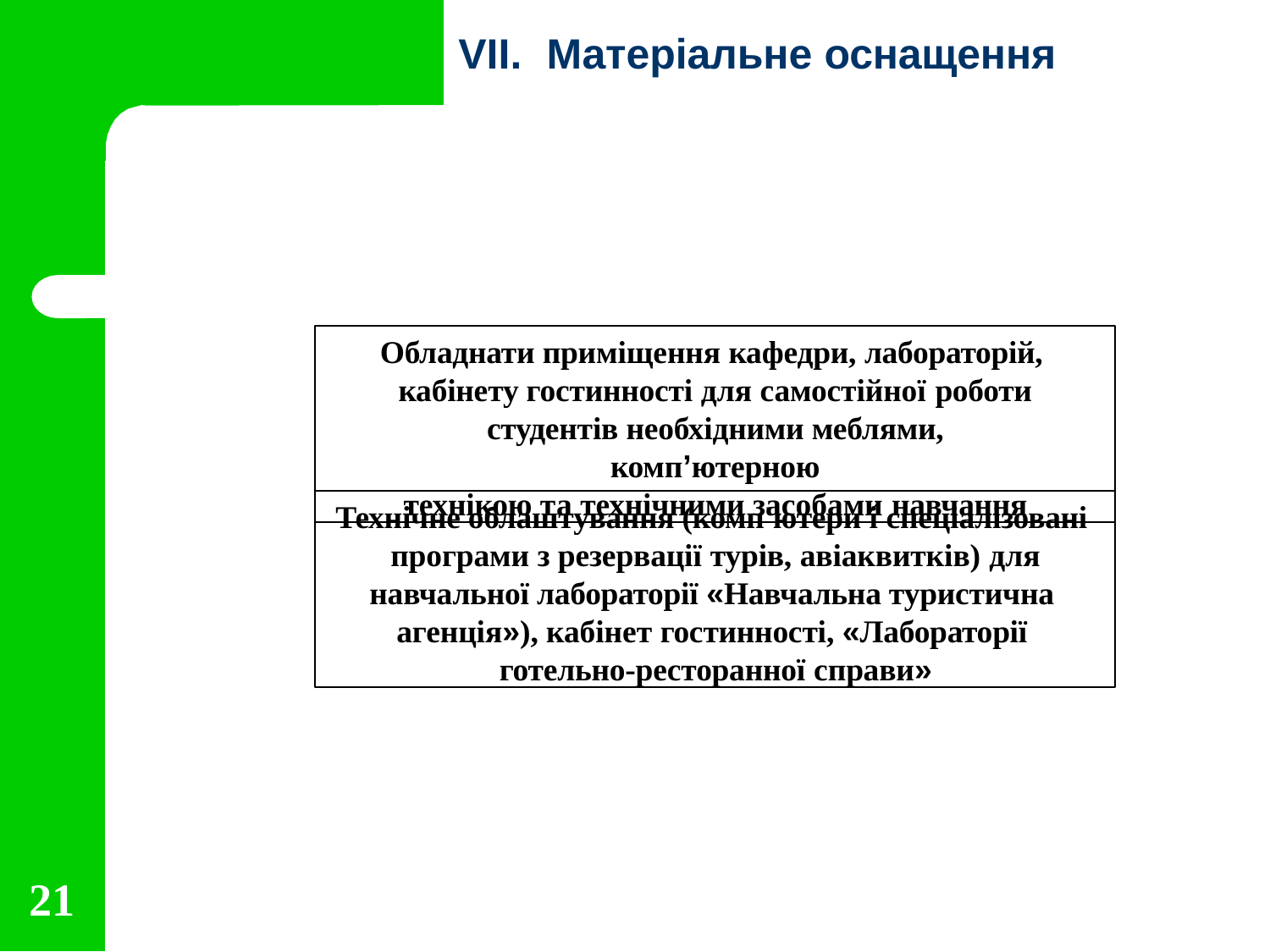

# VІІ.	Матеріальне оснащення
Обладнати приміщення кафедри, лабораторій,  кабінету гостинності для самостійної роботи
студентів необхідними меблями, комп’ютерною
технікою та технічними засобами навчання
Технічне облаштування (комп'ютери і спеціалізовані  програми з резервації турів, авіаквитків) для
навчальної лабораторії «Навчальна туристична  агенція»), кабінет гостинності, «Лабораторії  готельно-ресторанної справи»
21